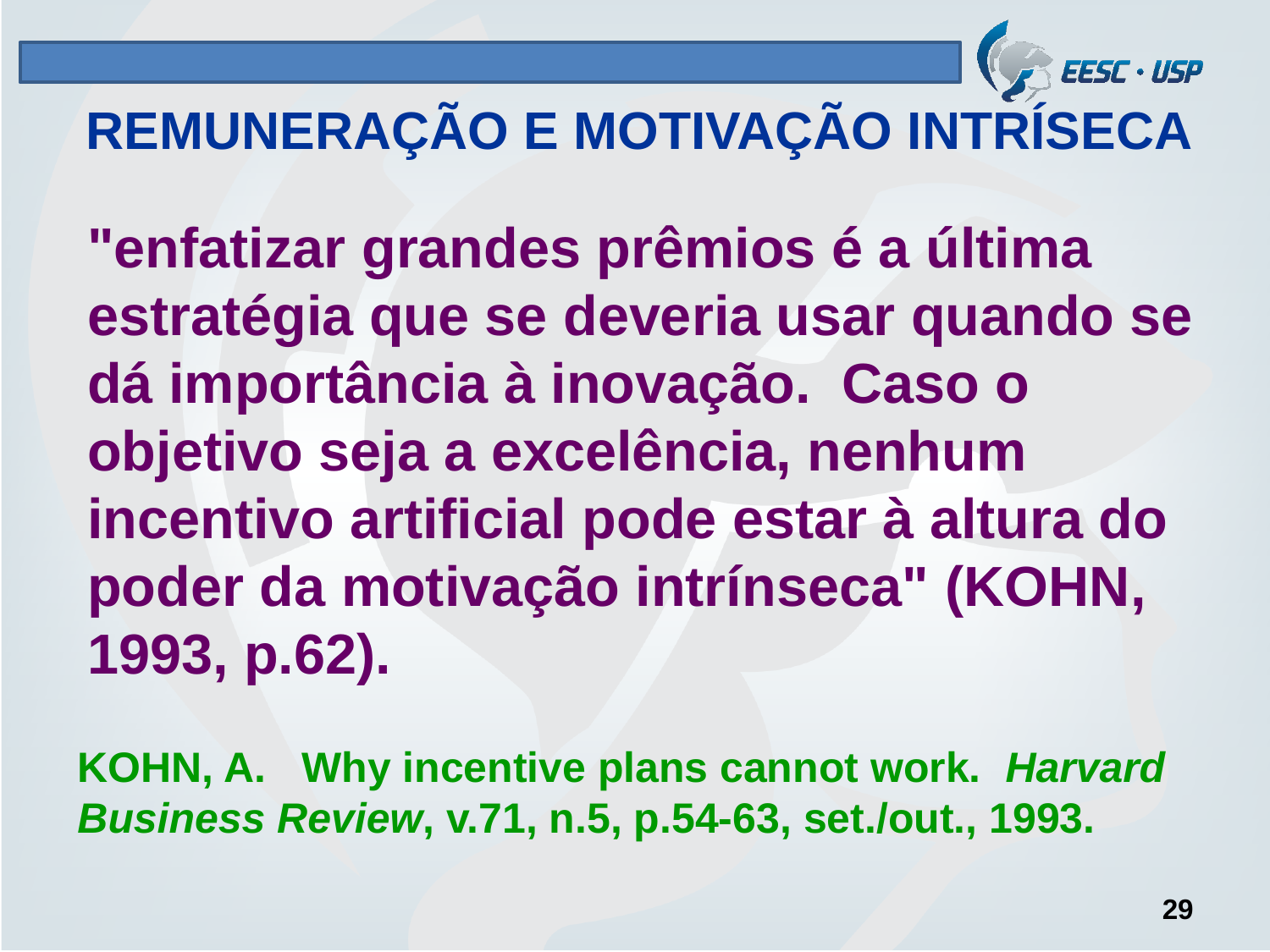

# REMUNERAÇÃO E MOTIVAÇÃO INTRÍSECA
"enfatizar grandes prêmios é a última estratégia que se deveria usar quando se dá importância à inovação.  Caso o objetivo seja a excelência, nenhum incentivo artificial pode estar à altura do poder da motivação intrínseca" (KOHN, 1993, p.62).
KOHN, A.   Why incentive plans cannot work.  Harvard Business Review, v.71, n.5, p.54-63, set./out., 1993.
29